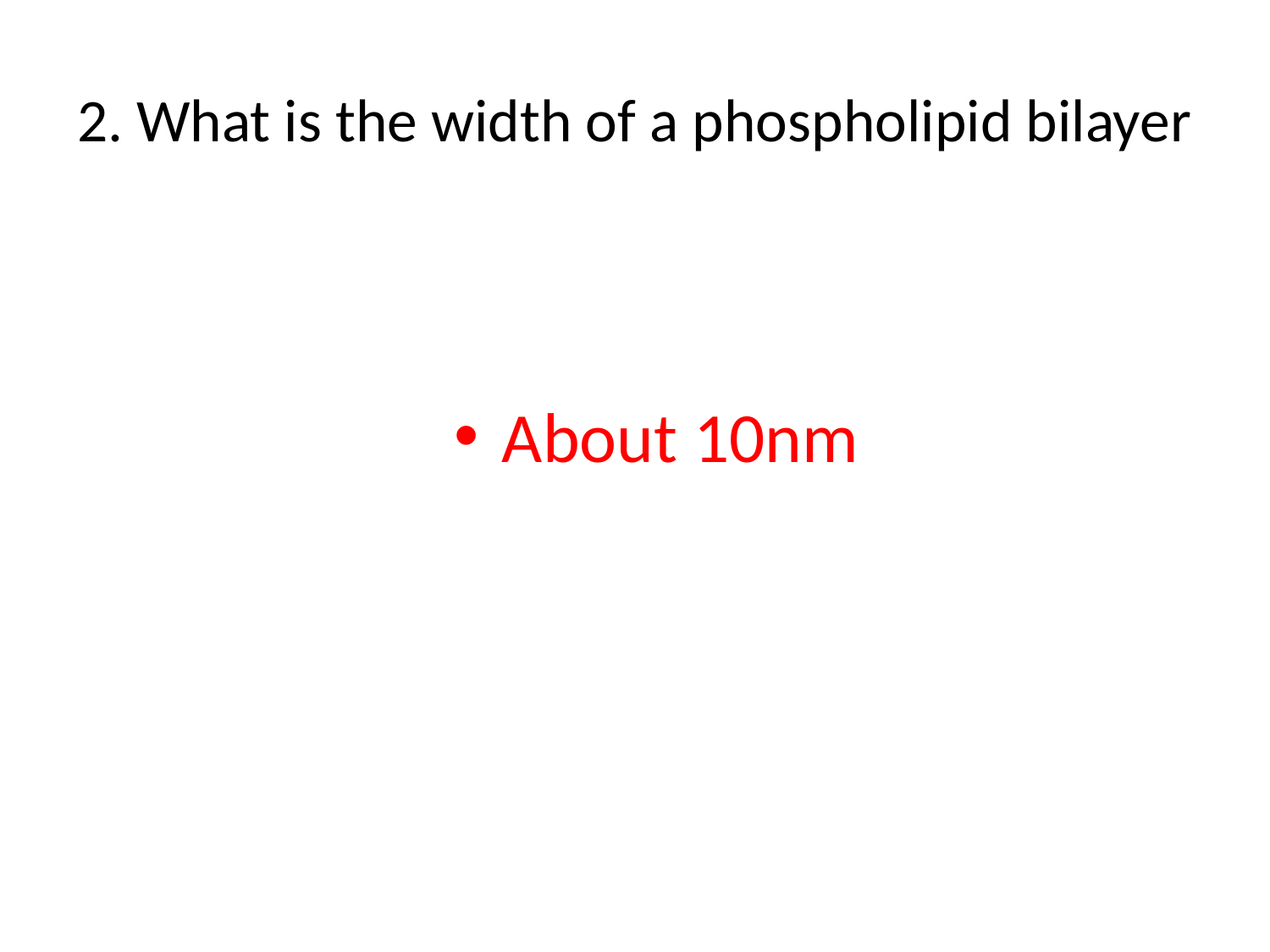

# 2. What is the width of a phospholipid bilayer
About 10nm